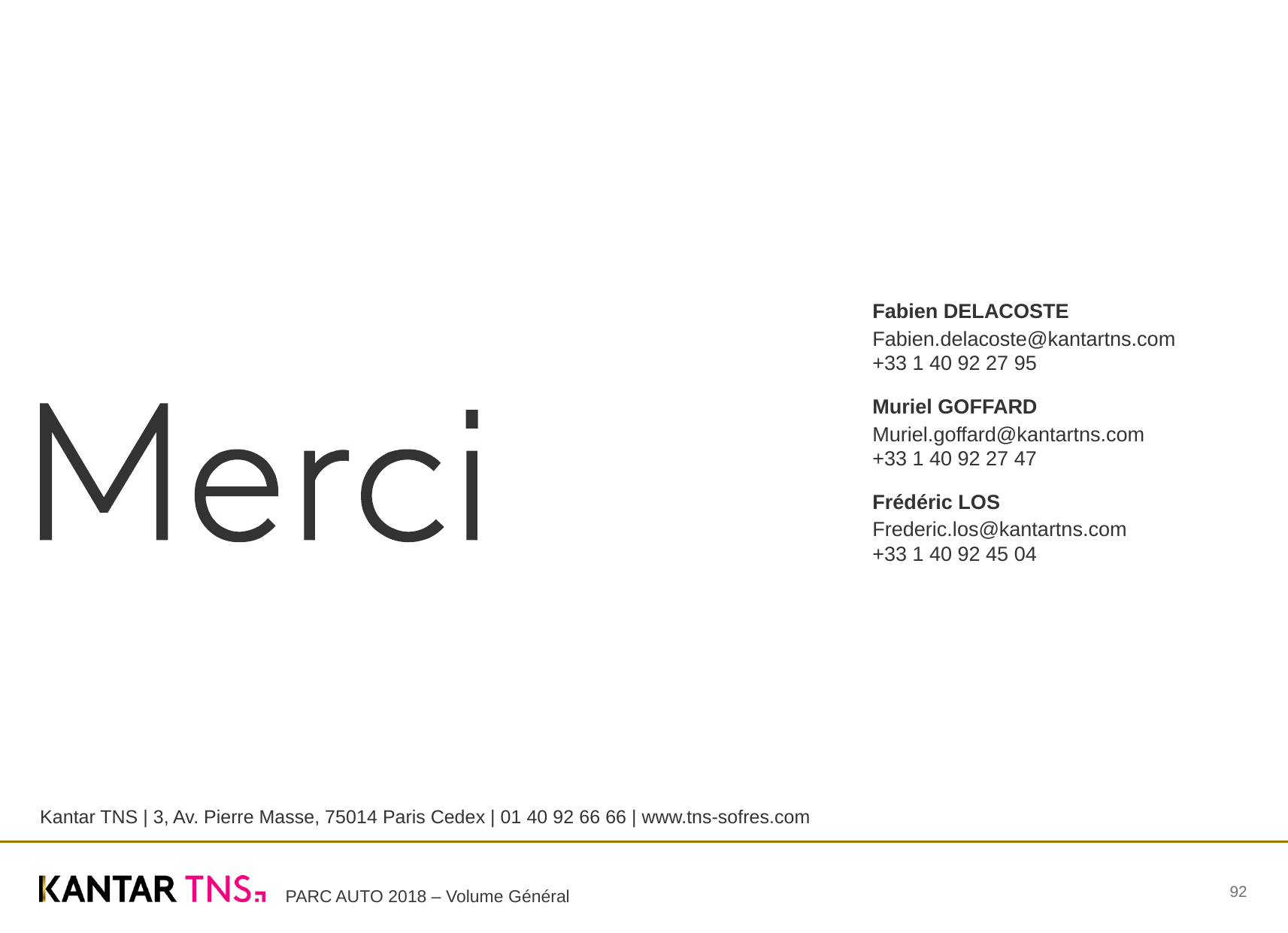

Fabien DELACOSTE
Fabien.delacoste@kantartns.com
+33 1 40 92 27 95
Muriel GOFFARD
Muriel.goffard@kantartns.com
+33 1 40 92 27 47
Frédéric LOS
Frederic.los@kantartns.com
+33 1 40 92 45 04

Kantar TNS | 3, Av. Pierre Masse, 75014 Paris Cedex | 01 40 92 66 66 | www.tns-sofres.com
92